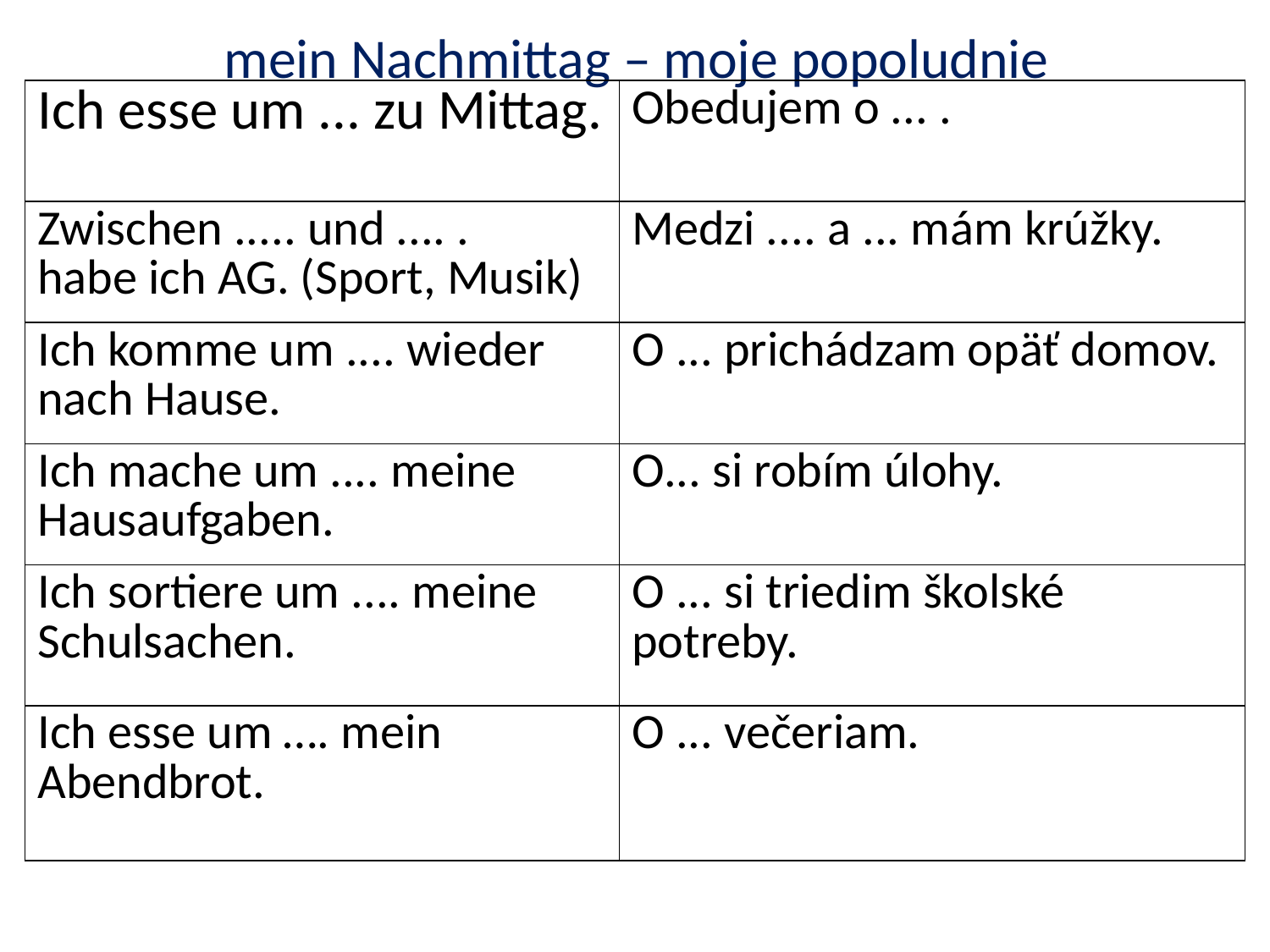

# mein Nachmittag – moje popoludnie
| Ich esse um ... zu Mittag. | Obedujem o ... . |
| --- | --- |
| Zwischen ..... und .... . habe ich AG. (Sport, Musik) | Medzi .... a ... mám krúžky. |
| Ich komme um .... wieder nach Hause. | O ... prichádzam opäť domov. |
| Ich mache um .... meine Hausaufgaben. | O... si robím úlohy. |
| Ich sortiere um .... meine Schulsachen. | O ... si triedim školské potreby. |
| Ich esse um …. mein Abendbrot. | O ... večeriam. |